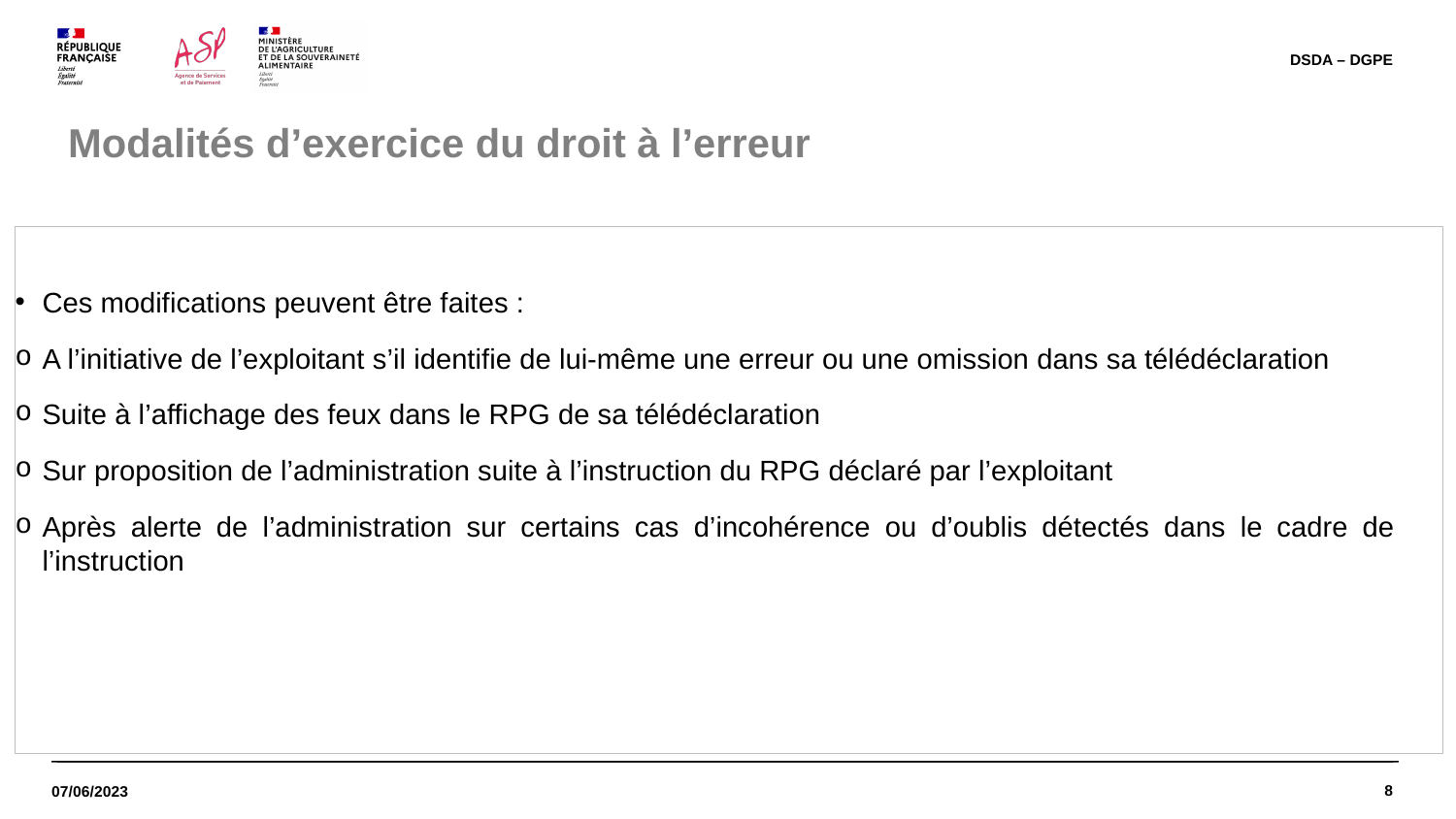

DSDA – DGPE
Modalités d’exercice du droit à l’erreur

Ces modifications peuvent être faites :
A l’initiative de l’exploitant s’il identifie de lui-même une erreur ou une omission dans sa télédéclaration
Suite à l’affichage des feux dans le RPG de sa télédéclaration
Sur proposition de l’administration suite à l’instruction du RPG déclaré par l’exploitant
Après alerte de l’administration sur certains cas d’incohérence ou d’oublis détectés dans le cadre de l’instruction

# 8
07/06/2023